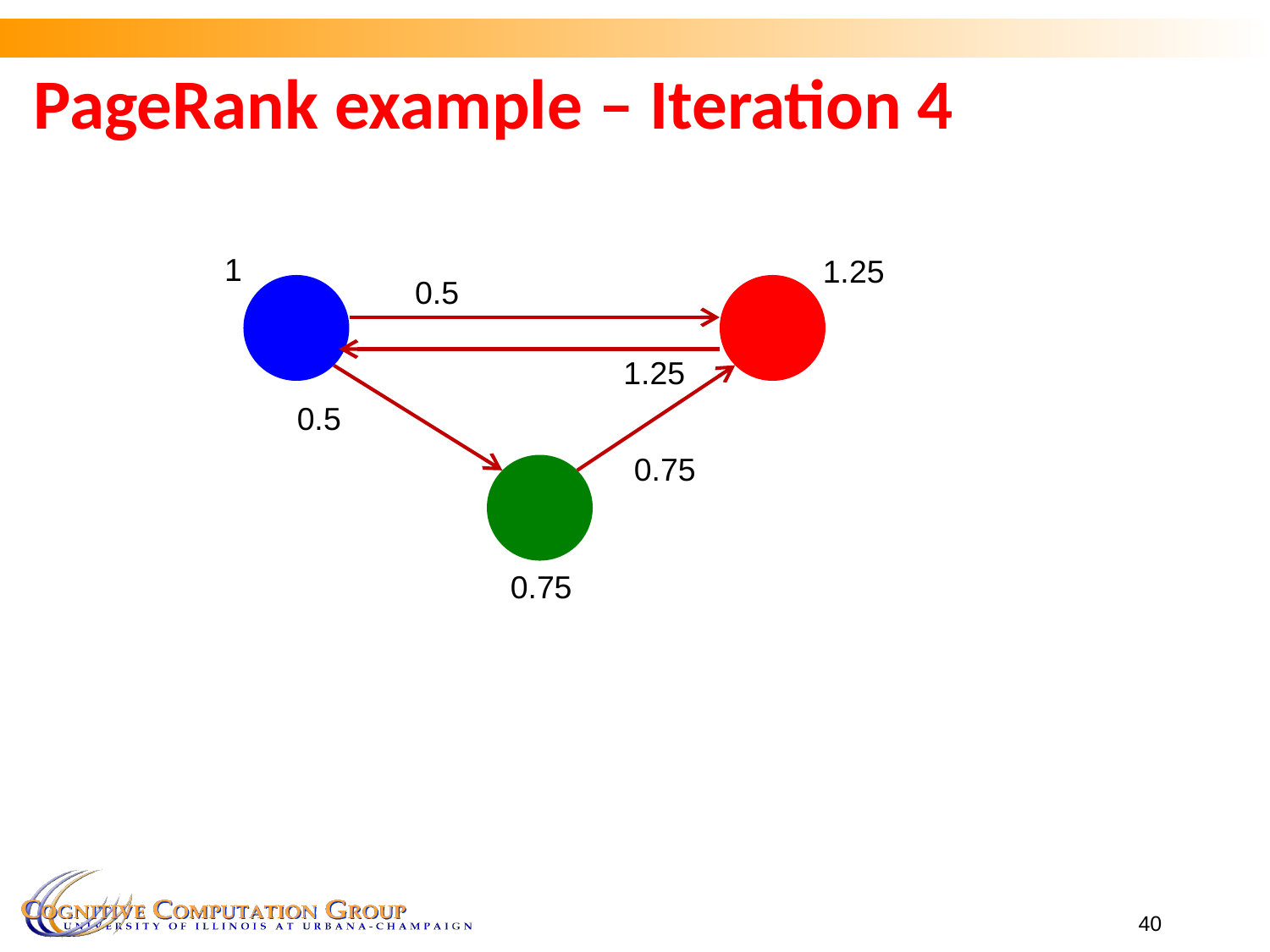

# PageRank example – Iteration 4
1
1.25
0.5

1.25
0.5
0.75

0.75
40